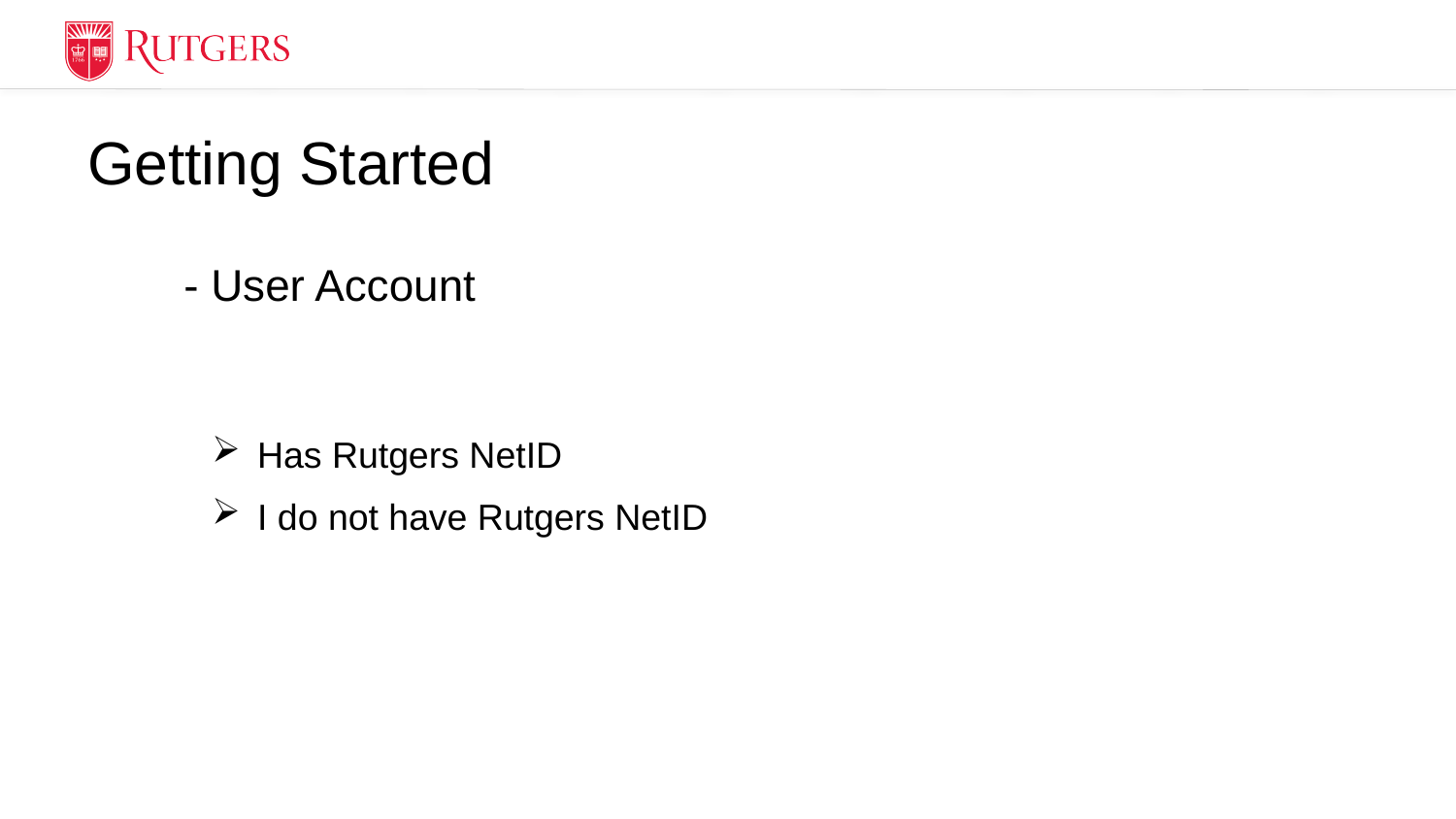

# Getting Started
- User Account

Has Rutgers NetID
I do not have Rutgers NetID